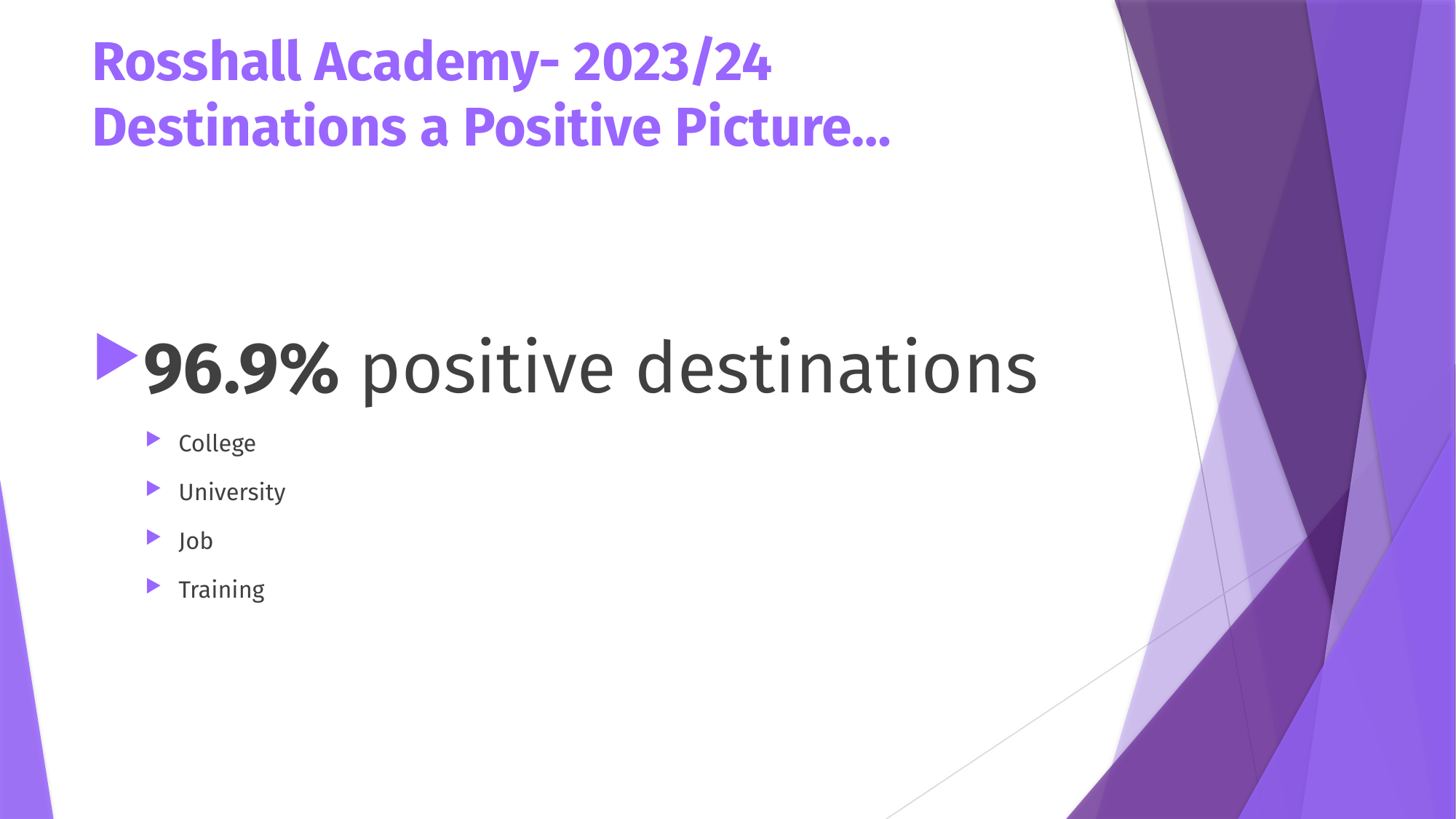

# Rosshall Academy- 2023/24 Destinations a Positive Picture…
96.9% positive destinations
College
University
Job
Training